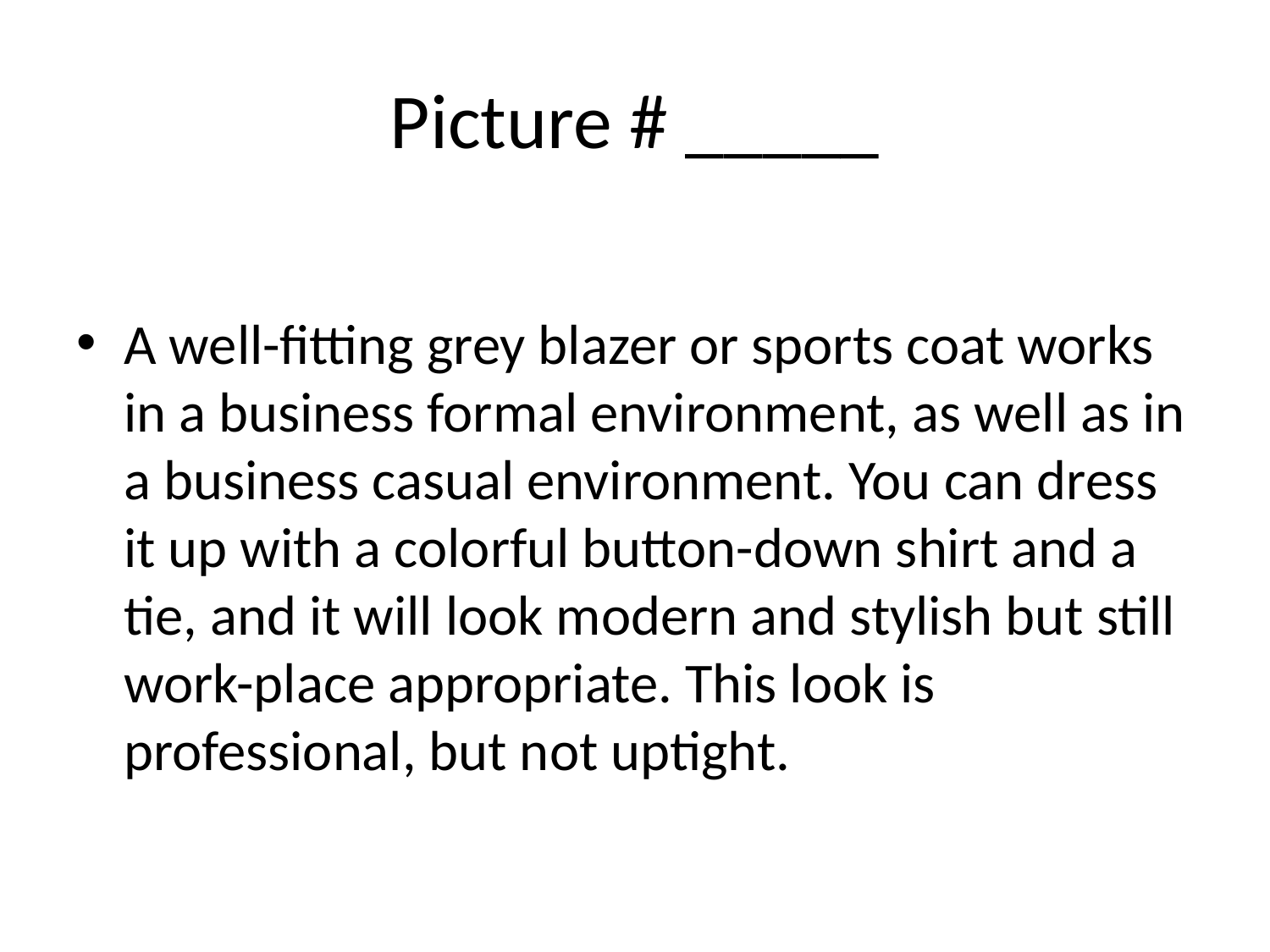

# Picture # _____

A well-fitting grey blazer or sports coat works in a business formal environment, as well as in a business casual environment. You can dress it up with a colorful button-down shirt and a tie, and it will look modern and stylish but still work-place appropriate. This look is professional, but not uptight.